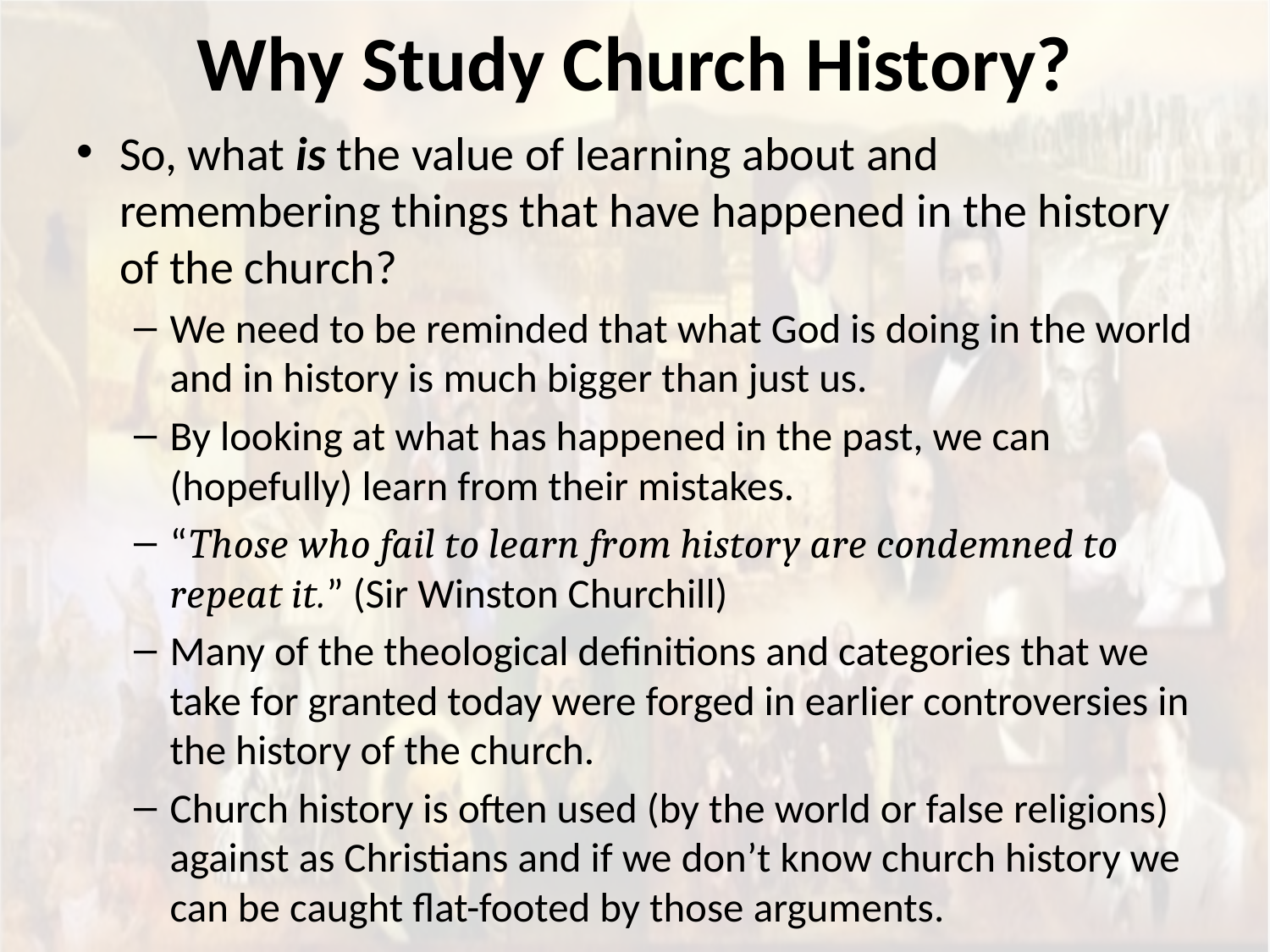

# Why Study Church History?
So, what is the value of learning about and remembering things that have happened in the history of the church?
We need to be reminded that what God is doing in the world and in history is much bigger than just us.
By looking at what has happened in the past, we can (hopefully) learn from their mistakes.
“Those who fail to learn from history are condemned to repeat it.” (Sir Winston Churchill)
Many of the theological definitions and categories that we take for granted today were forged in earlier controversies in the history of the church.
Church history is often used (by the world or false religions) against as Christians and if we don’t know church history we can be caught flat-footed by those arguments.